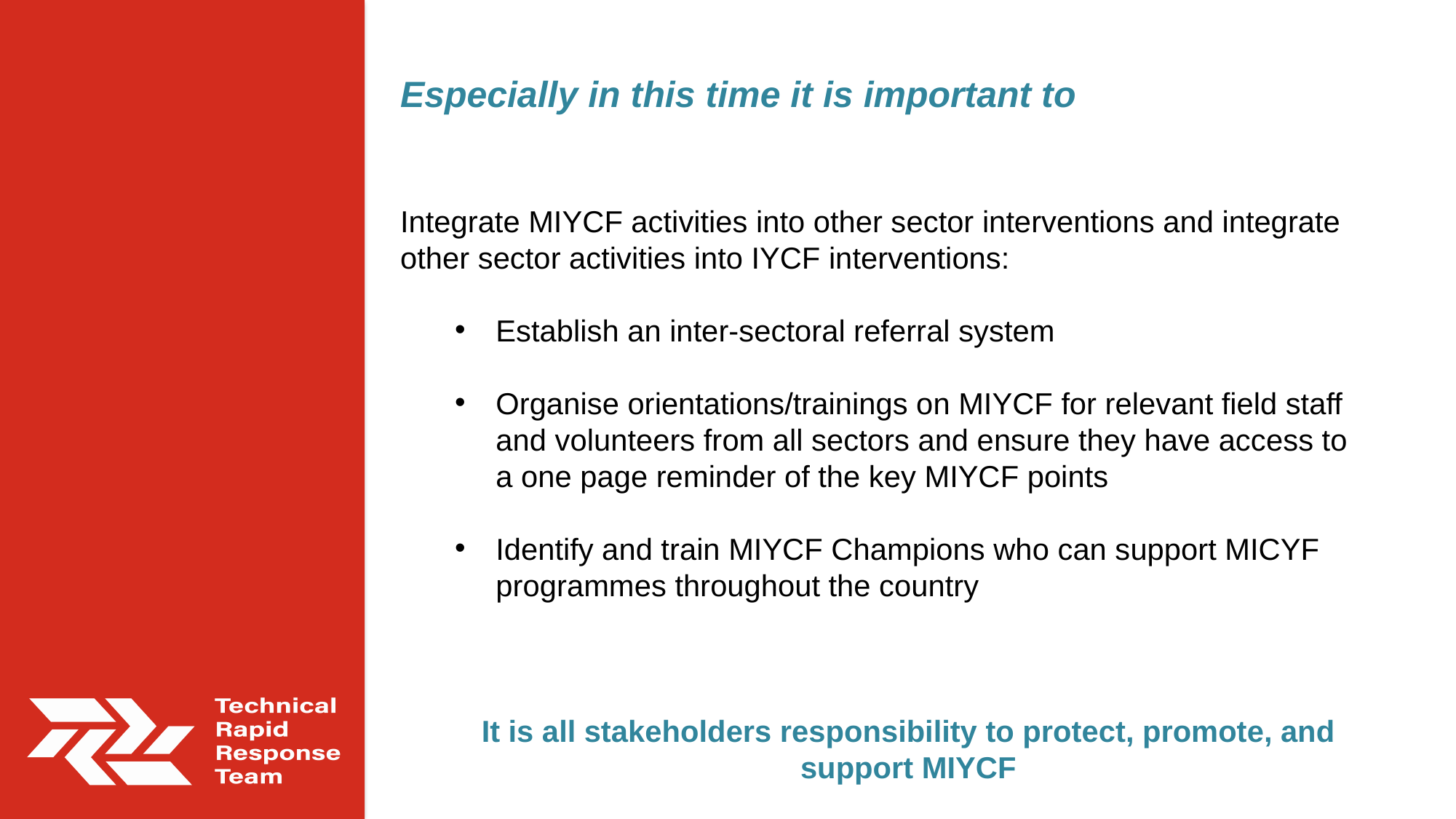

Especially in this time it is important to

Integrate MIYCF activities into other sector interventions and integrate other sector activities into IYCF interventions:

Establish an inter-sectoral referral system

Organise orientations/trainings on MIYCF for relevant field staff and volunteers from all sectors and ensure they have access to a one page reminder of the key MIYCF points

Identify and train MIYCF Champions who can support MICYF programmes throughout the country

It is all stakeholders responsibility to protect, promote, and support MIYCF